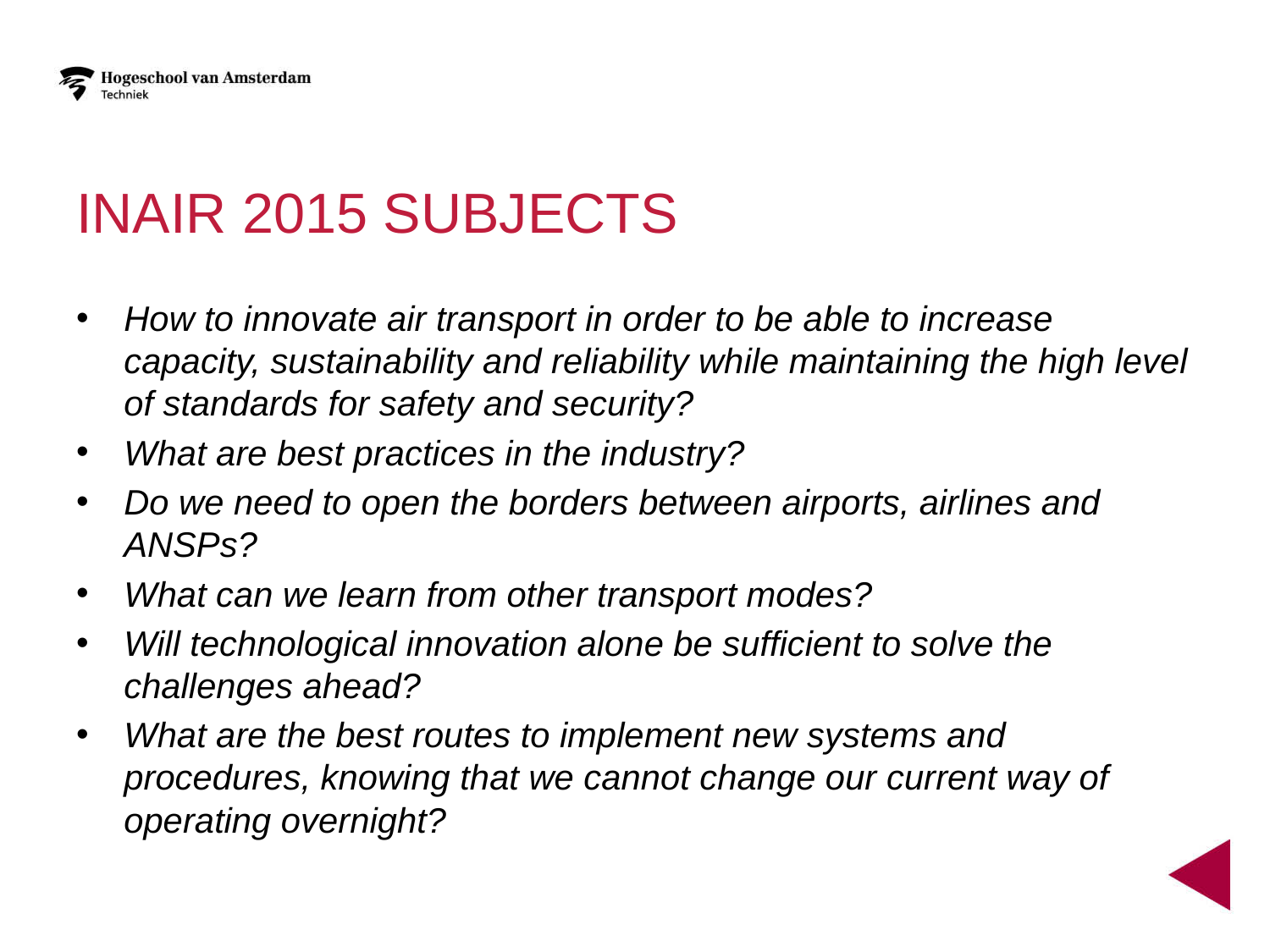

# Inair 2015 subjects
How to innovate air transport in order to be able to increase capacity, sustainability and reliability while maintaining the high level of standards for safety and security?
What are best practices in the industry?
Do we need to open the borders between airports, airlines and ANSPs?
What can we learn from other transport modes?
Will technological innovation alone be sufficient to solve the challenges ahead?
What are the best routes to implement new systems and procedures, knowing that we cannot change our current way of operating overnight?